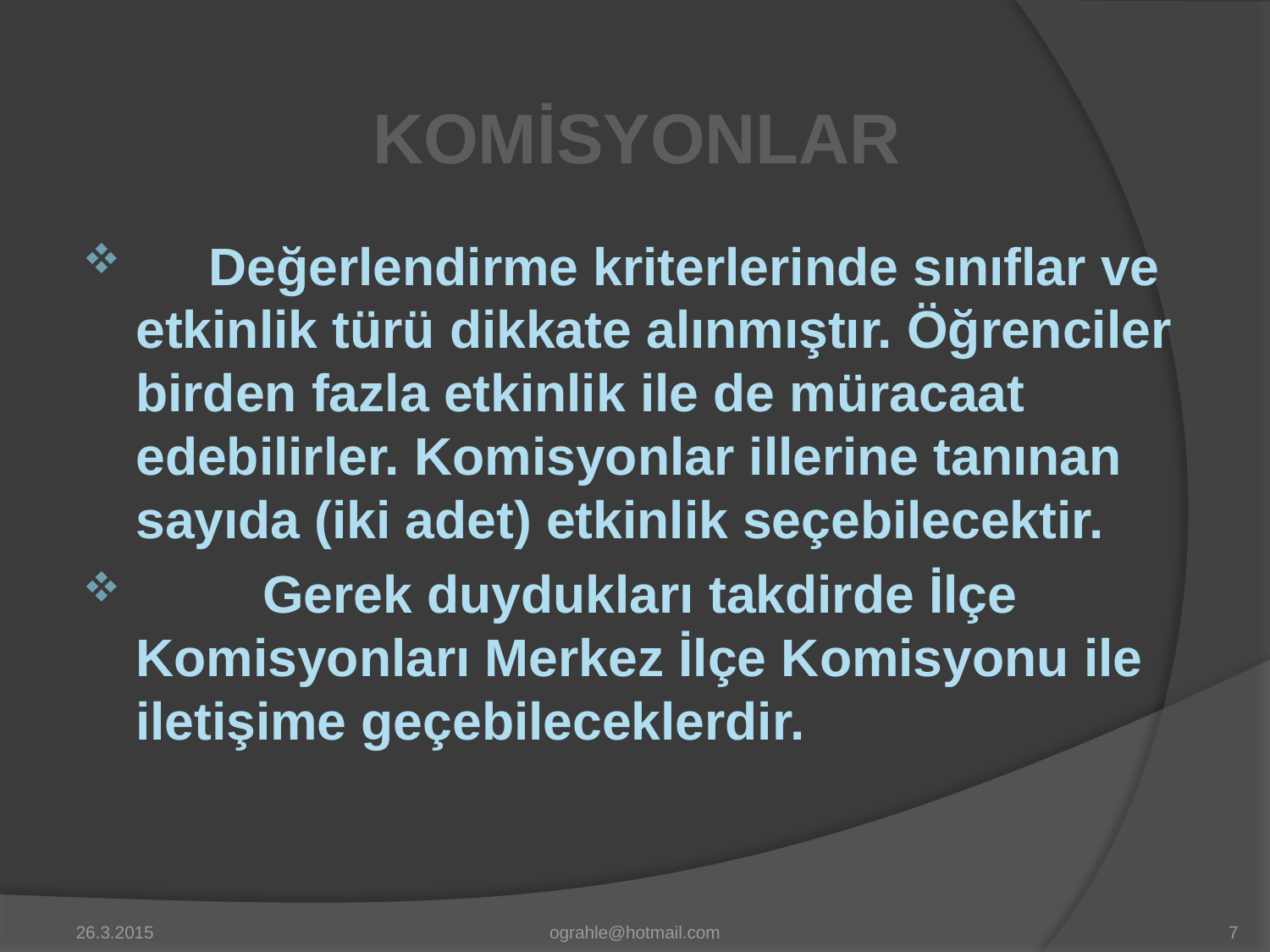

KOMİSYONLAR
     Değerlendirme kriterlerinde sınıflar ve etkinlik türü dikkate alınmıştır. Öğrenciler birden fazla etkinlik ile de müracaat edebilirler. Komisyonlar illerine tanınan sayıda (iki adet) etkinlik seçebilecektir.
	Gerek duydukları takdirde İlçe Komisyonları Merkez İlçe Komisyonu ile iletişime geçebileceklerdir.
26.3.2015
ograhle@hotmail.com
7